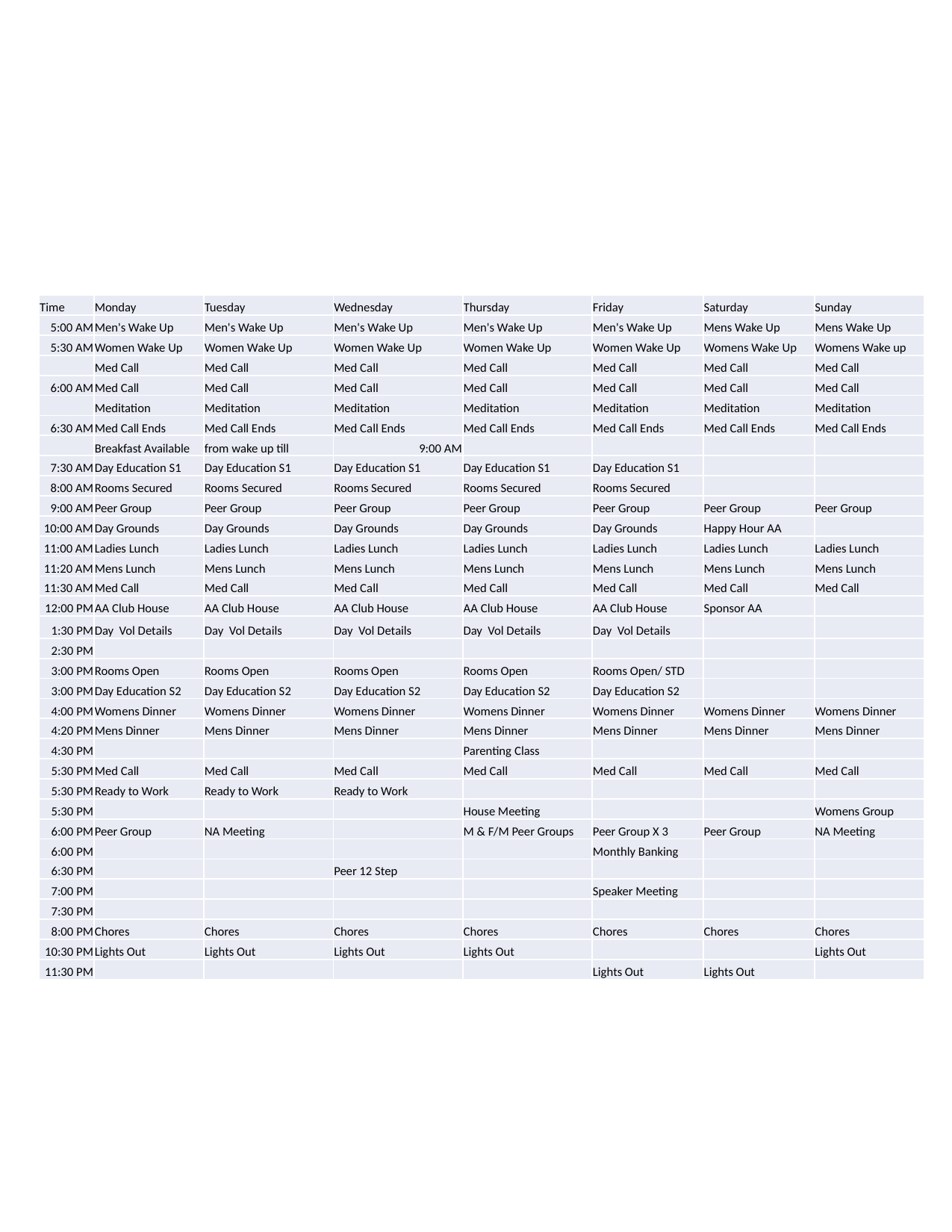

| Time | Monday | Tuesday | Wednesday | Thursday | Friday | Saturday | Sunday |
| --- | --- | --- | --- | --- | --- | --- | --- |
| 5:00 AM | Men's Wake Up | Men's Wake Up | Men's Wake Up | Men's Wake Up | Men's Wake Up | Mens Wake Up | Mens Wake Up |
| 5:30 AM | Women Wake Up | Women Wake Up | Women Wake Up | Women Wake Up | Women Wake Up | Womens Wake Up | Womens Wake up |
|  | Med Call | Med Call | Med Call | Med Call | Med Call | Med Call | Med Call |
| 6:00 AM | Med Call | Med Call | Med Call | Med Call | Med Call | Med Call | Med Call |
|  | Meditation | Meditation | Meditation | Meditation | Meditation | Meditation | Meditation |
| 6:30 AM | Med Call Ends | Med Call Ends | Med Call Ends | Med Call Ends | Med Call Ends | Med Call Ends | Med Call Ends |
|  | Breakfast Available | from wake up till | 9:00 AM |  |  |  |  |
| 7:30 AM | Day Education S1 | Day Education S1 | Day Education S1 | Day Education S1 | Day Education S1 |  |  |
| 8:00 AM | Rooms Secured | Rooms Secured | Rooms Secured | Rooms Secured | Rooms Secured |  |  |
| 9:00 AM | Peer Group | Peer Group | Peer Group | Peer Group | Peer Group | Peer Group | Peer Group |
| 10:00 AM | Day Grounds | Day Grounds | Day Grounds | Day Grounds | Day Grounds | Happy Hour AA |  |
| 11:00 AM | Ladies Lunch | Ladies Lunch | Ladies Lunch | Ladies Lunch | Ladies Lunch | Ladies Lunch | Ladies Lunch |
| 11:20 AM | Mens Lunch | Mens Lunch | Mens Lunch | Mens Lunch | Mens Lunch | Mens Lunch | Mens Lunch |
| 11:30 AM | Med Call | Med Call | Med Call | Med Call | Med Call | Med Call | Med Call |
| 12:00 PM | AA Club House | AA Club House | AA Club House | AA Club House | AA Club House | Sponsor AA |  |
| 1:30 PM | Day Vol Details | Day Vol Details | Day Vol Details | Day Vol Details | Day Vol Details |  |  |
| 2:30 PM |  |  |  |  |  |  |  |
| 3:00 PM | Rooms Open | Rooms Open | Rooms Open | Rooms Open | Rooms Open/ STD |  |  |
| 3:00 PM | Day Education S2 | Day Education S2 | Day Education S2 | Day Education S2 | Day Education S2 |  |  |
| 4:00 PM | Womens Dinner | Womens Dinner | Womens Dinner | Womens Dinner | Womens Dinner | Womens Dinner | Womens Dinner |
| 4:20 PM | Mens Dinner | Mens Dinner | Mens Dinner | Mens Dinner | Mens Dinner | Mens Dinner | Mens Dinner |
| 4:30 PM |  |  |  | Parenting Class |  |  |  |
| 5:30 PM | Med Call | Med Call | Med Call | Med Call | Med Call | Med Call | Med Call |
| 5:30 PM | Ready to Work | Ready to Work | Ready to Work |  |  |  |  |
| 5:30 PM |  |  |  | House Meeting |  |  | Womens Group |
| 6:00 PM | Peer Group | NA Meeting |  | M & F/M Peer Groups | Peer Group X 3 | Peer Group | NA Meeting |
| 6:00 PM |  |  |  |  | Monthly Banking |  |  |
| 6:30 PM |  |  | Peer 12 Step |  |  |  |  |
| 7:00 PM |  |  |  |  | Speaker Meeting |  |  |
| 7:30 PM |  |  |  |  |  |  |  |
| 8:00 PM | Chores | Chores | Chores | Chores | Chores | Chores | Chores |
| 10:30 PM | Lights Out | Lights Out | Lights Out | Lights Out |  |  | Lights Out |
| 11:30 PM |  |  |  |  | Lights Out | Lights Out |  |